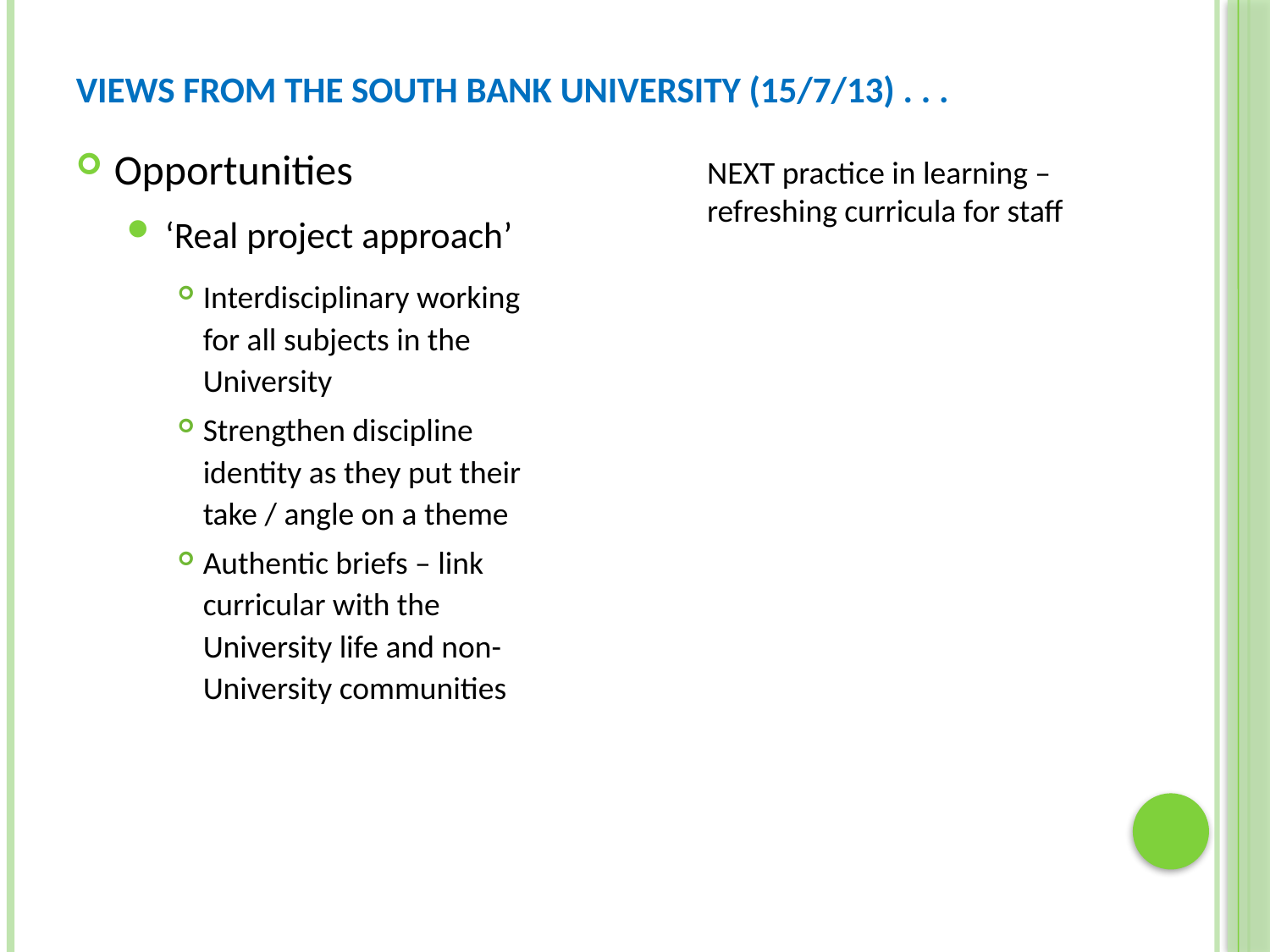

# Views from the South Bank University (15/7/13) . . .
Opportunities
‘Real project approach’
Interdisciplinary working for all subjects in the University
Strengthen discipline identity as they put their take / angle on a theme
Authentic briefs – link curricular with the University life and non-University communities
NEXT practice in learning – refreshing curricula for staff